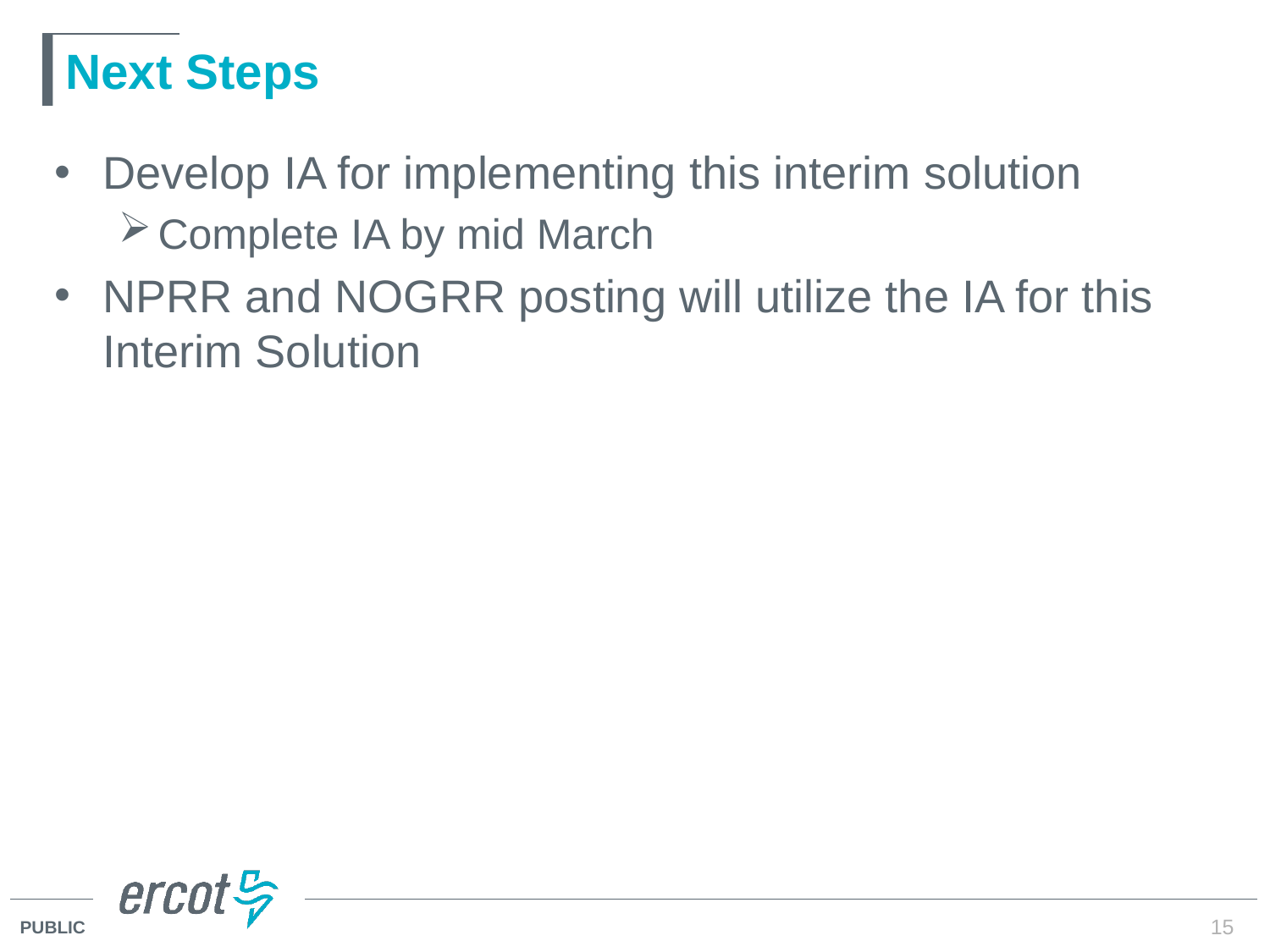

# Next Steps
Develop IA for implementing this interim solution
Complete IA by mid March
NPRR and NOGRR posting will utilize the IA for this Interim Solution
15